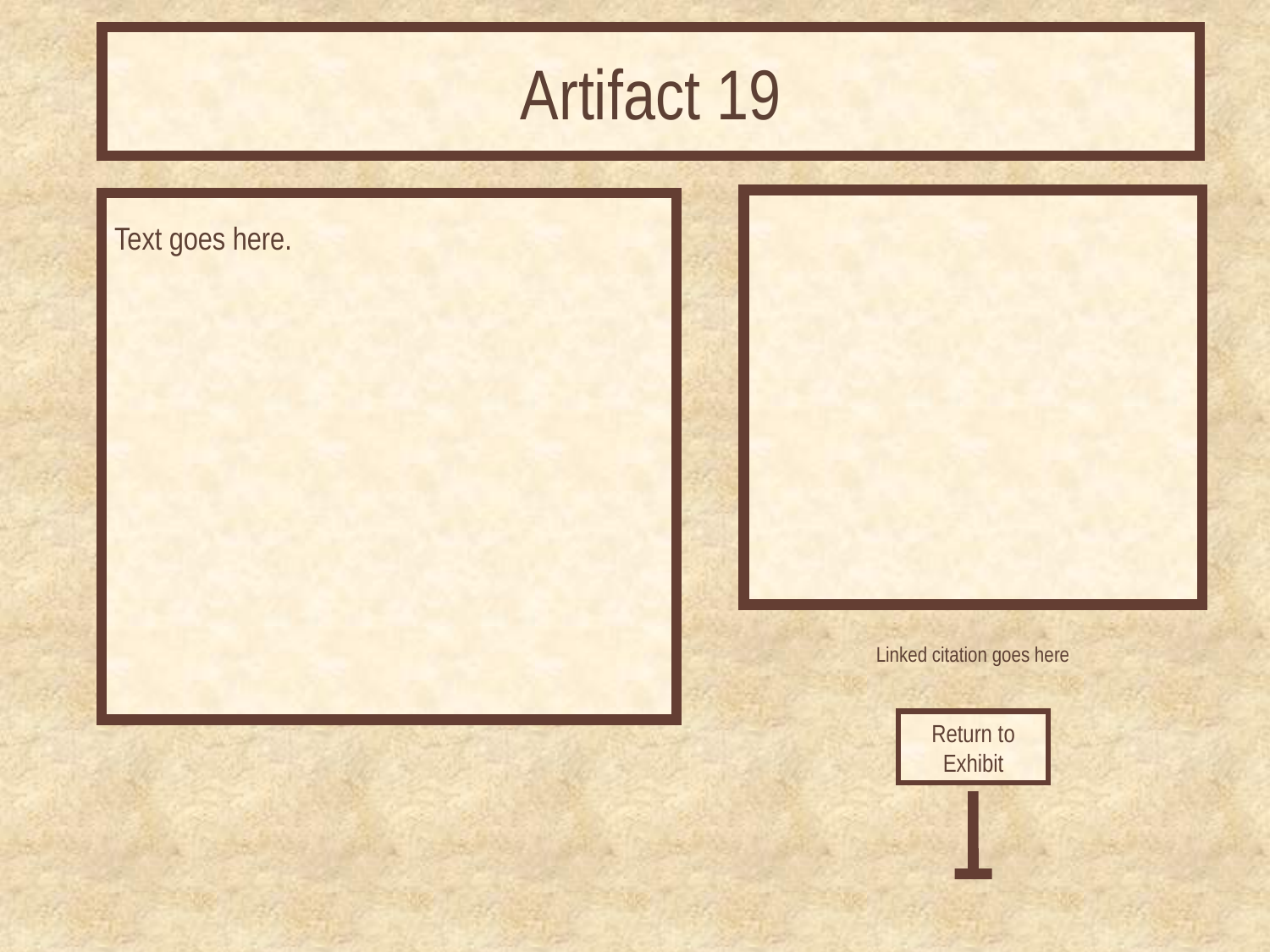

# Artifact 19

Text goes here.

Linked citation goes here
Return to Exhibit